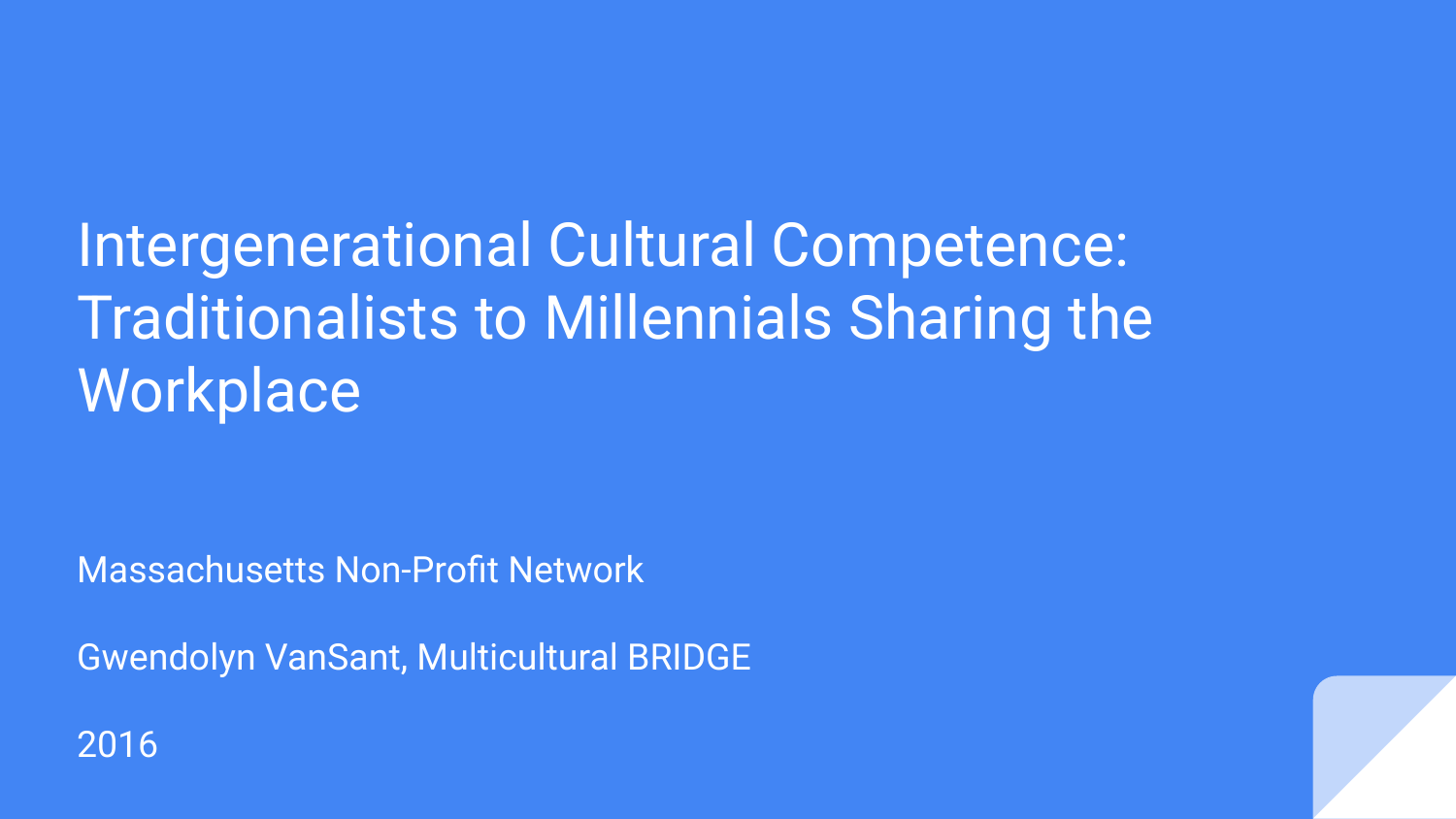

# Intergenerational Cultural Competence: Traditionalists to Millennials Sharing the Workplace

Massachusetts Non-Profit Network

Gwendolyn VanSant, Multicultural BRIDGE

2016